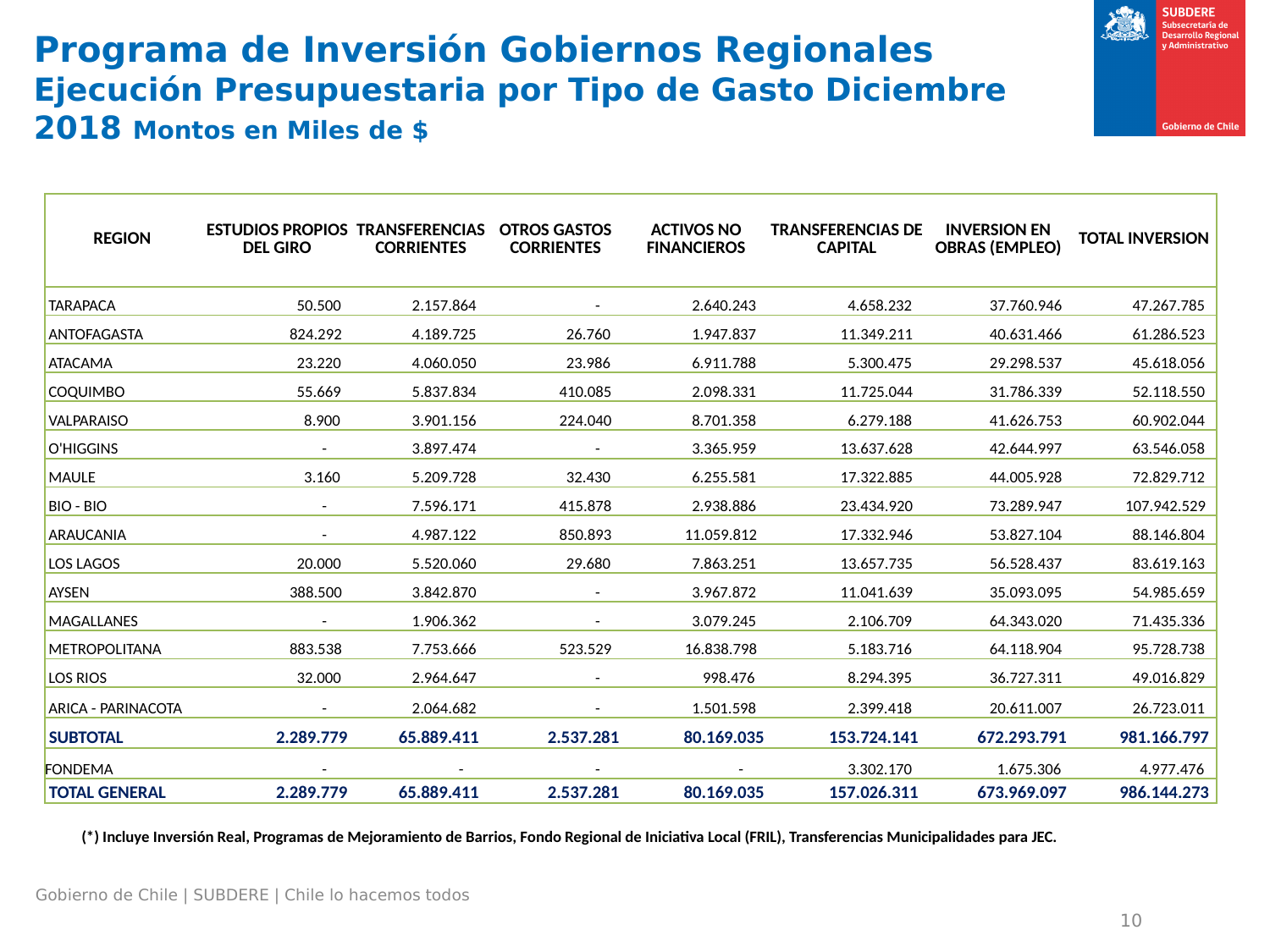

# Programa de Inversión Gobiernos Regionales Ejecución Presupuestaria por Tipo de Gasto Diciembre 2018 Montos en Miles de $
| REGION | ESTUDIOS PROPIOS DEL GIRO | TRANSFERENCIAS CORRIENTES | OTROS GASTOS CORRIENTES | ACTIVOS NO FINANCIEROS | TRANSFERENCIAS DE CAPITAL | INVERSION EN OBRAS (EMPLEO) | TOTAL INVERSION |
| --- | --- | --- | --- | --- | --- | --- | --- |
| TARAPACA | 50.500 | 2.157.864 | - | 2.640.243 | 4.658.232 | 37.760.946 | 47.267.785 |
| ANTOFAGASTA | 824.292 | 4.189.725 | 26.760 | 1.947.837 | 11.349.211 | 40.631.466 | 61.286.523 |
| ATACAMA | 23.220 | 4.060.050 | 23.986 | 6.911.788 | 5.300.475 | 29.298.537 | 45.618.056 |
| COQUIMBO | 55.669 | 5.837.834 | 410.085 | 2.098.331 | 11.725.044 | 31.786.339 | 52.118.550 |
| VALPARAISO | 8.900 | 3.901.156 | 224.040 | 8.701.358 | 6.279.188 | 41.626.753 | 60.902.044 |
| O'HIGGINS | - | 3.897.474 | - | 3.365.959 | 13.637.628 | 42.644.997 | 63.546.058 |
| MAULE | 3.160 | 5.209.728 | 32.430 | 6.255.581 | 17.322.885 | 44.005.928 | 72.829.712 |
| BIO - BIO | - | 7.596.171 | 415.878 | 2.938.886 | 23.434.920 | 73.289.947 | 107.942.529 |
| ARAUCANIA | - | 4.987.122 | 850.893 | 11.059.812 | 17.332.946 | 53.827.104 | 88.146.804 |
| LOS LAGOS | 20.000 | 5.520.060 | 29.680 | 7.863.251 | 13.657.735 | 56.528.437 | 83.619.163 |
| AYSEN | 388.500 | 3.842.870 | - | 3.967.872 | 11.041.639 | 35.093.095 | 54.985.659 |
| MAGALLANES | - | 1.906.362 | - | 3.079.245 | 2.106.709 | 64.343.020 | 71.435.336 |
| METROPOLITANA | 883.538 | 7.753.666 | 523.529 | 16.838.798 | 5.183.716 | 64.118.904 | 95.728.738 |
| LOS RIOS | 32.000 | 2.964.647 | - | 998.476 | 8.294.395 | 36.727.311 | 49.016.829 |
| ARICA - PARINACOTA | - | 2.064.682 | - | 1.501.598 | 2.399.418 | 20.611.007 | 26.723.011 |
| SUBTOTAL | 2.289.779 | 65.889.411 | 2.537.281 | 80.169.035 | 153.724.141 | 672.293.791 | 981.166.797 |
| FONDEMA | - | - | - | - | 3.302.170 | 1.675.306 | 4.977.476 |
| TOTAL GENERAL | 2.289.779 | 65.889.411 | 2.537.281 | 80.169.035 | 157.026.311 | 673.969.097 | 986.144.273 |
(*) Incluye Inversión Real, Programas de Mejoramiento de Barrios, Fondo Regional de Iniciativa Local (FRIL), Transferencias Municipalidades para JEC.
Gobierno de Chile | SUBDERE | Chile lo hacemos todos
10